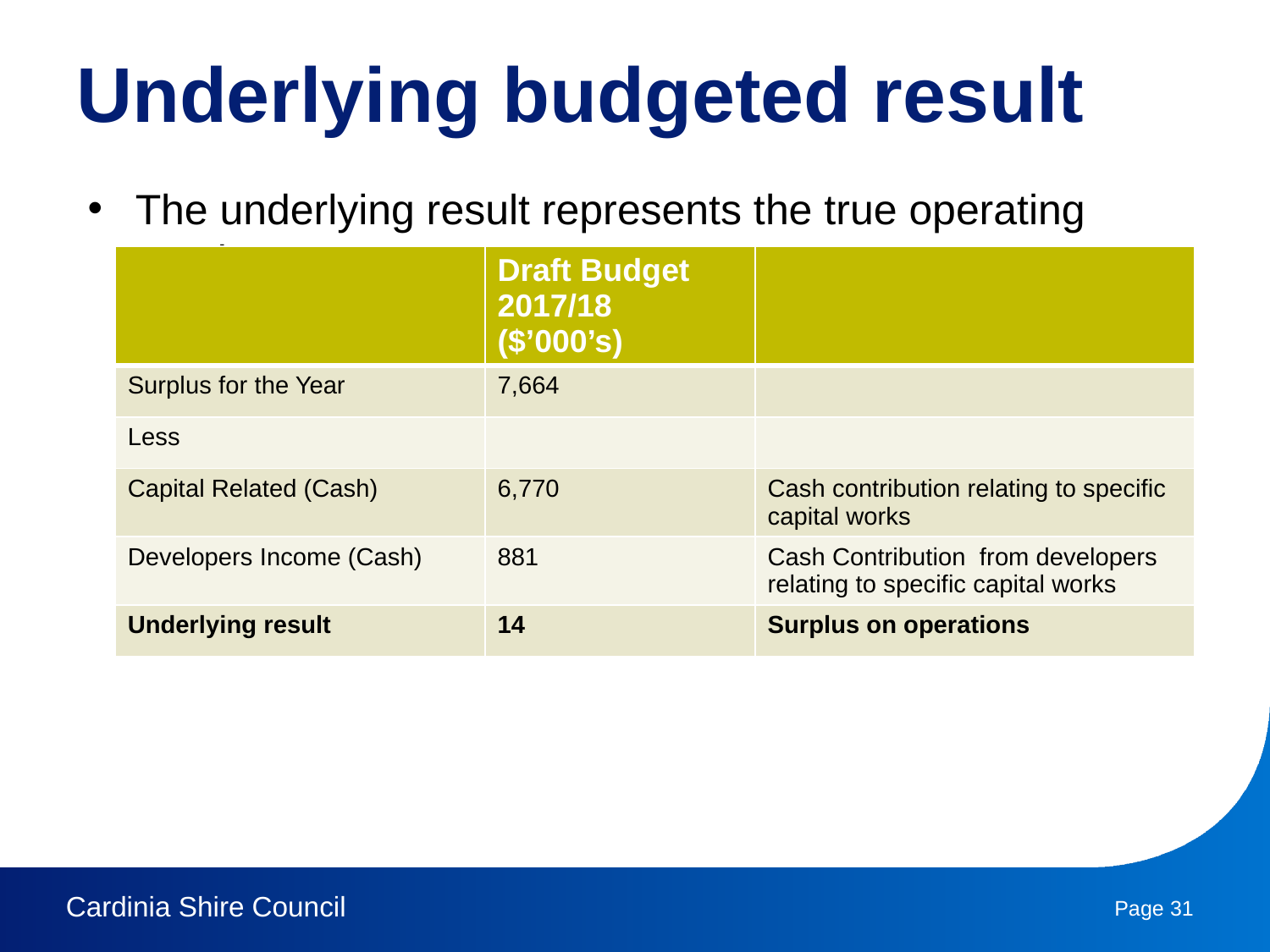

# Underlying budgeted result
The underlying result represents the true operating result
|  | Draft Budget 2017/18 ($’000’s) |  |
| --- | --- | --- |
| Surplus for the Year | 7,664 |  |
| Less |  |  |
| Capital Related (Cash) | 6,770 | Cash contribution relating to specific capital works |
| Developers Income (Cash) | 881 | Cash Contribution from developers relating to specific capital works |
| Underlying result | 14 | Surplus on operations |
Page 31